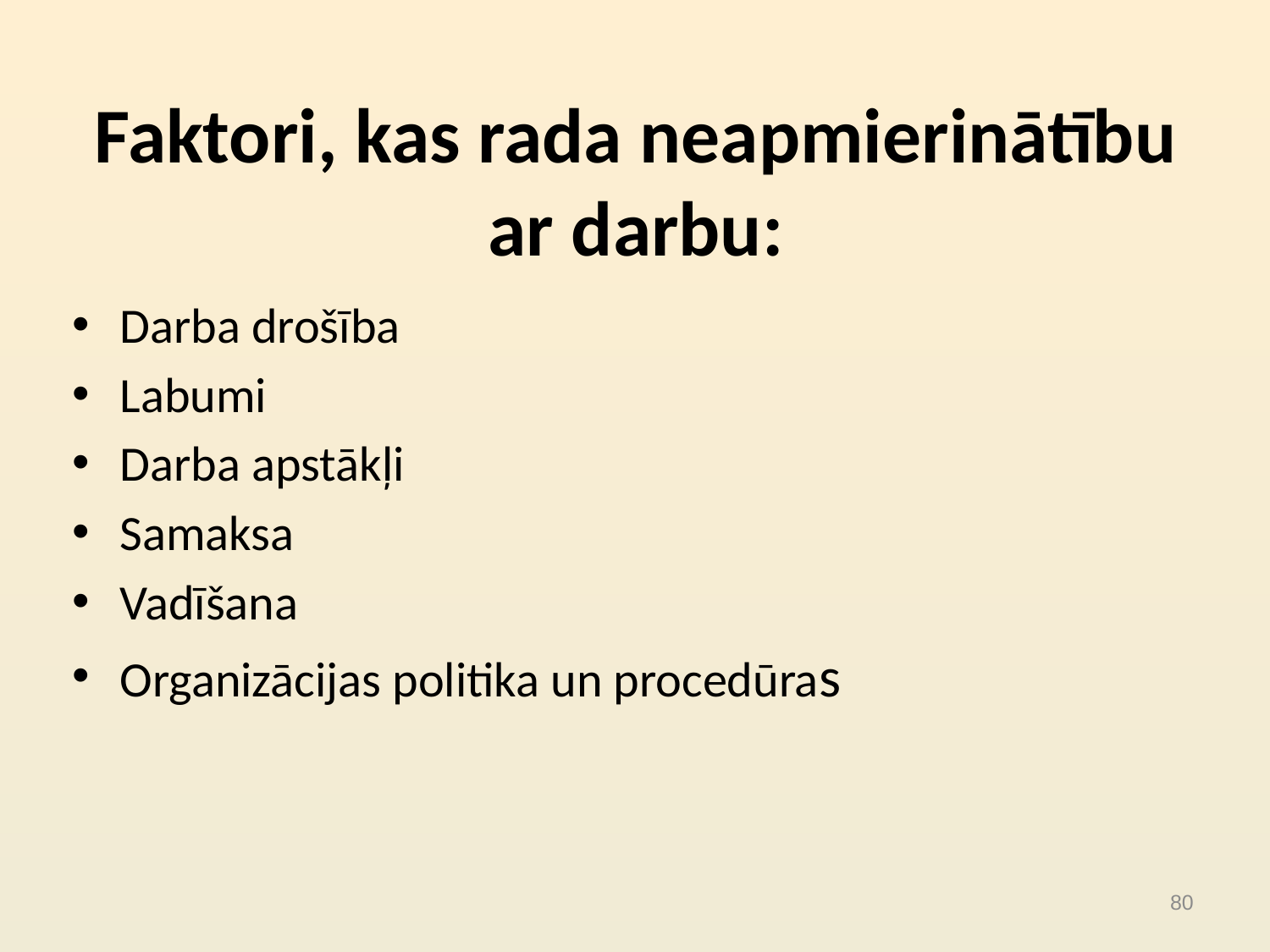

# Faktori, kas rada neapmierinātību ar darbu:
Darba drošība
Labumi
Darba apstākļi
Samaksa
Vadīšana
Organizācijas politika un procedūras
80